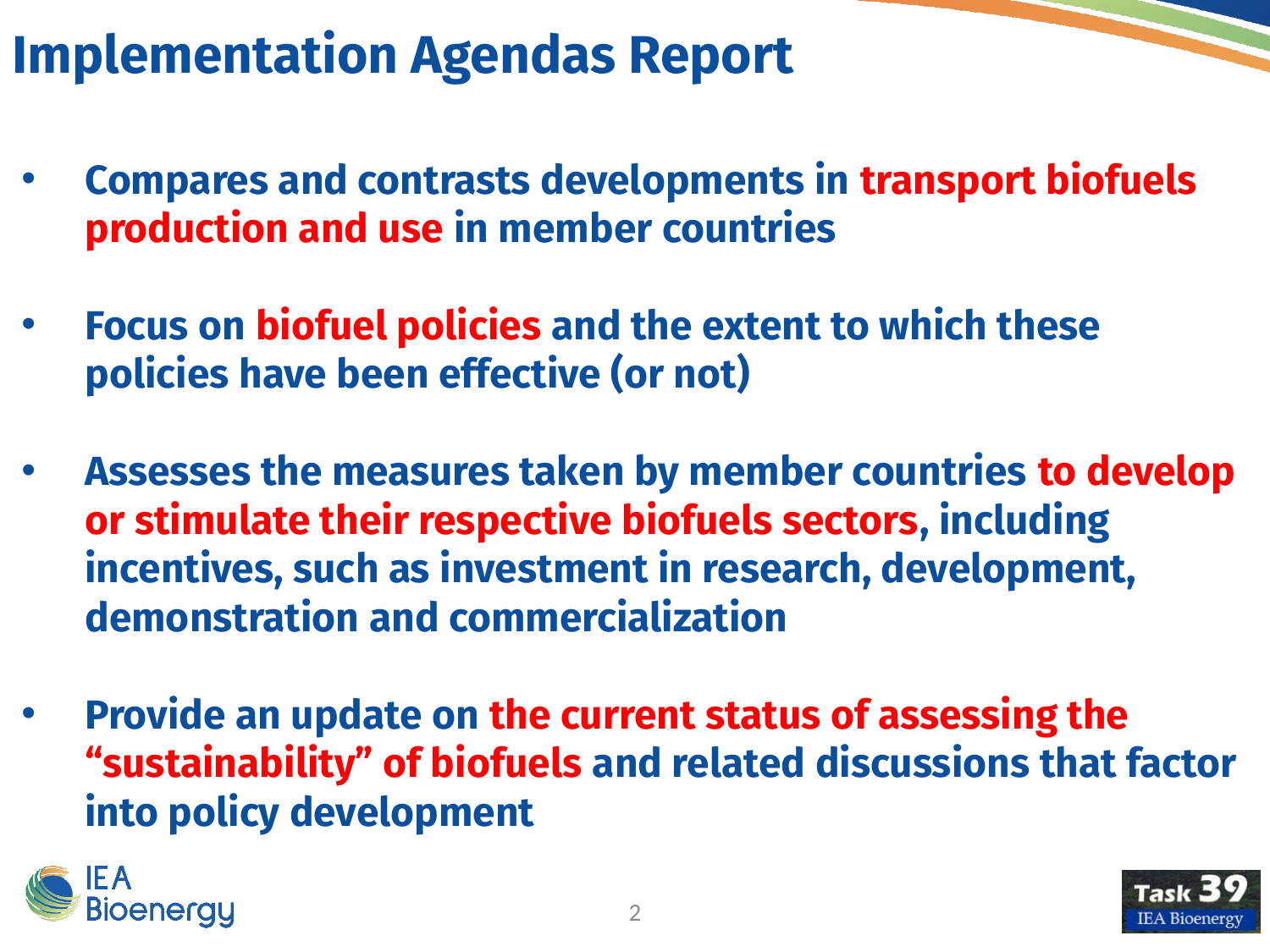

Implementation Agendas Report
Compares and contrasts developments in transport biofuels production and use in member countries

Focus on biofuel policies and the extent to which these policies have been effective (or not)

Assesses the measures taken by member countries to develop or stimulate their respective biofuels sectors, including incentives, such as investment in research, development, demonstration and commercialization

Provide an update on the current status of assessing the “sustainability” of biofuels and related discussions that factor into policy development